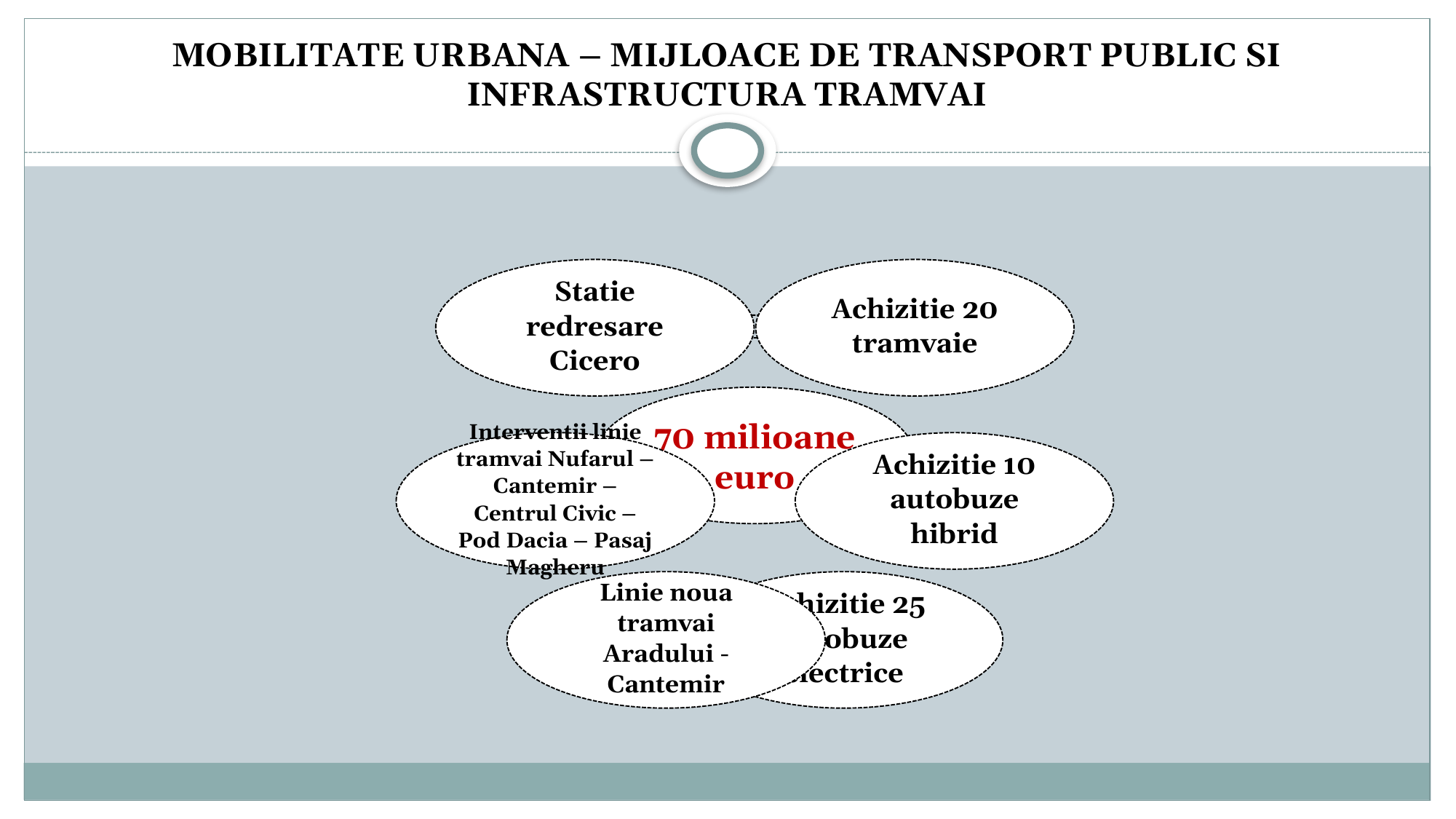

# MOBILITATE URBANA – MIJLOACE DE TRANSPORT PUBLIC SI INFRASTRUCTURA TRAMVAI
Achizitie 20 tramvaie
Achizitie 25 autobuze electrice
Achizitie 10 autobuze hibrid
Linie noua tramvai Aradului - Cantemir
Statie redresare Cicero